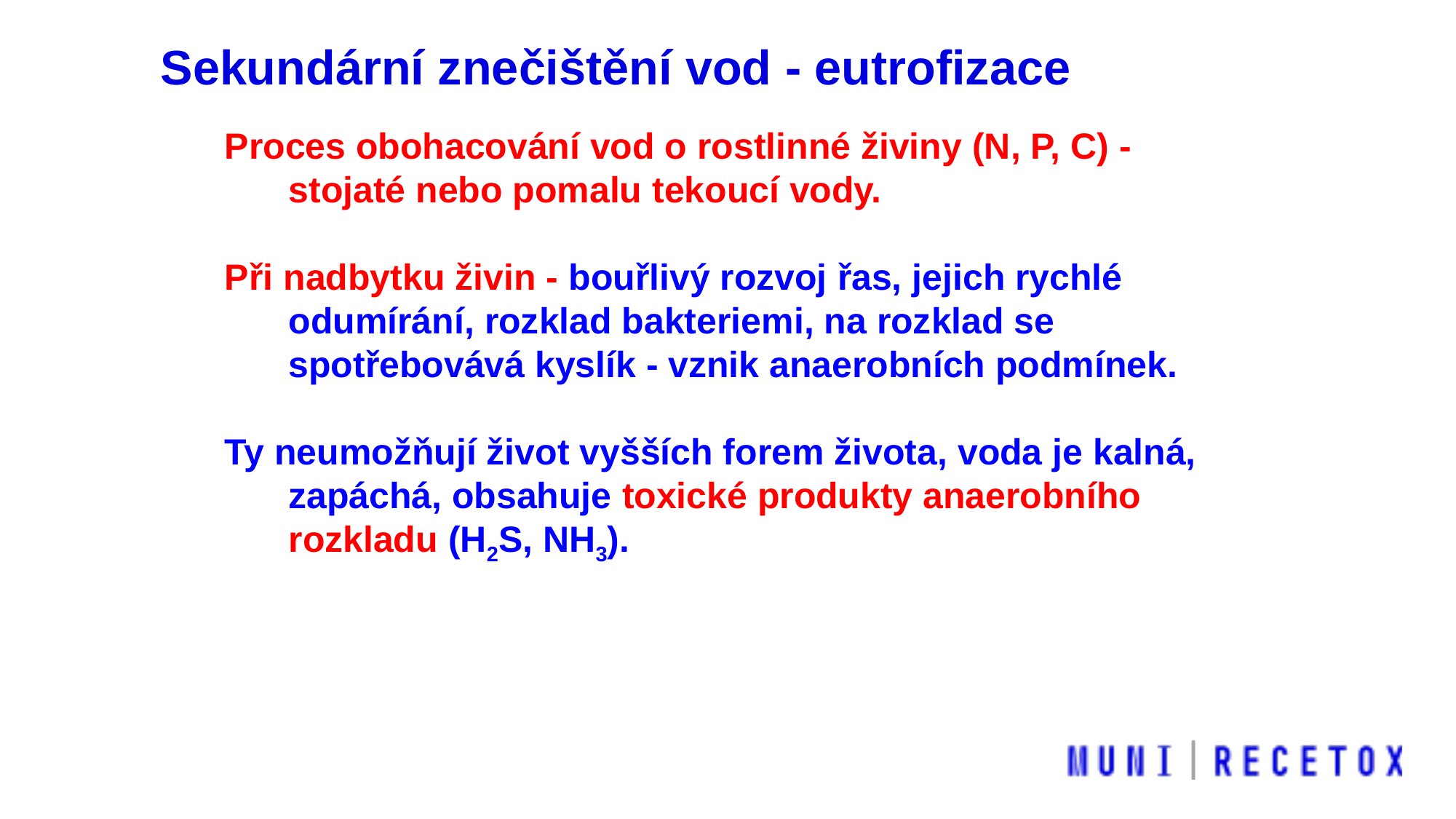

Sekundární znečištění vod - eutrofizace
Proces obohacování vod o rostlinné živiny (N, P, C) - stojaté nebo pomalu tekoucí vody.

Při nadbytku živin - bouřlivý rozvoj řas, jejich rychlé odumírání, rozklad bakteriemi, na rozklad se spotřebovává kyslík - vznik anaerobních podmínek.

Ty neumožňují život vyšších forem života, voda je kalná, zapáchá, obsahuje toxické produkty anaerobního rozkladu (H2S, NH3).